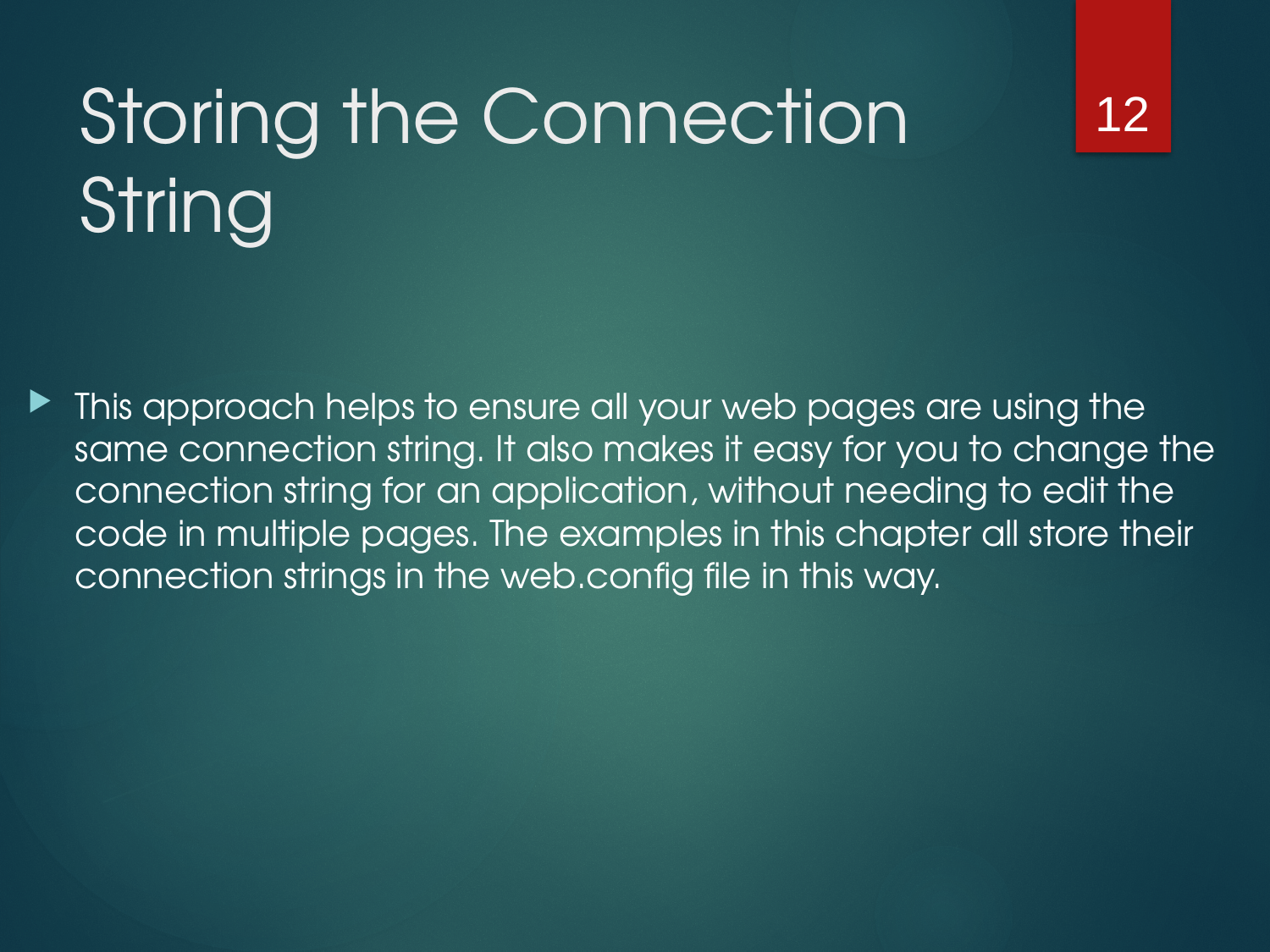

12
# Storing the Connection String

This approach helps to ensure all your web pages are using the same connection string. It also makes it easy for you to change the connection string for an application, without needing to edit the code in multiple pages. The examples in this chapter all store their connection strings in the web.config file in this way.